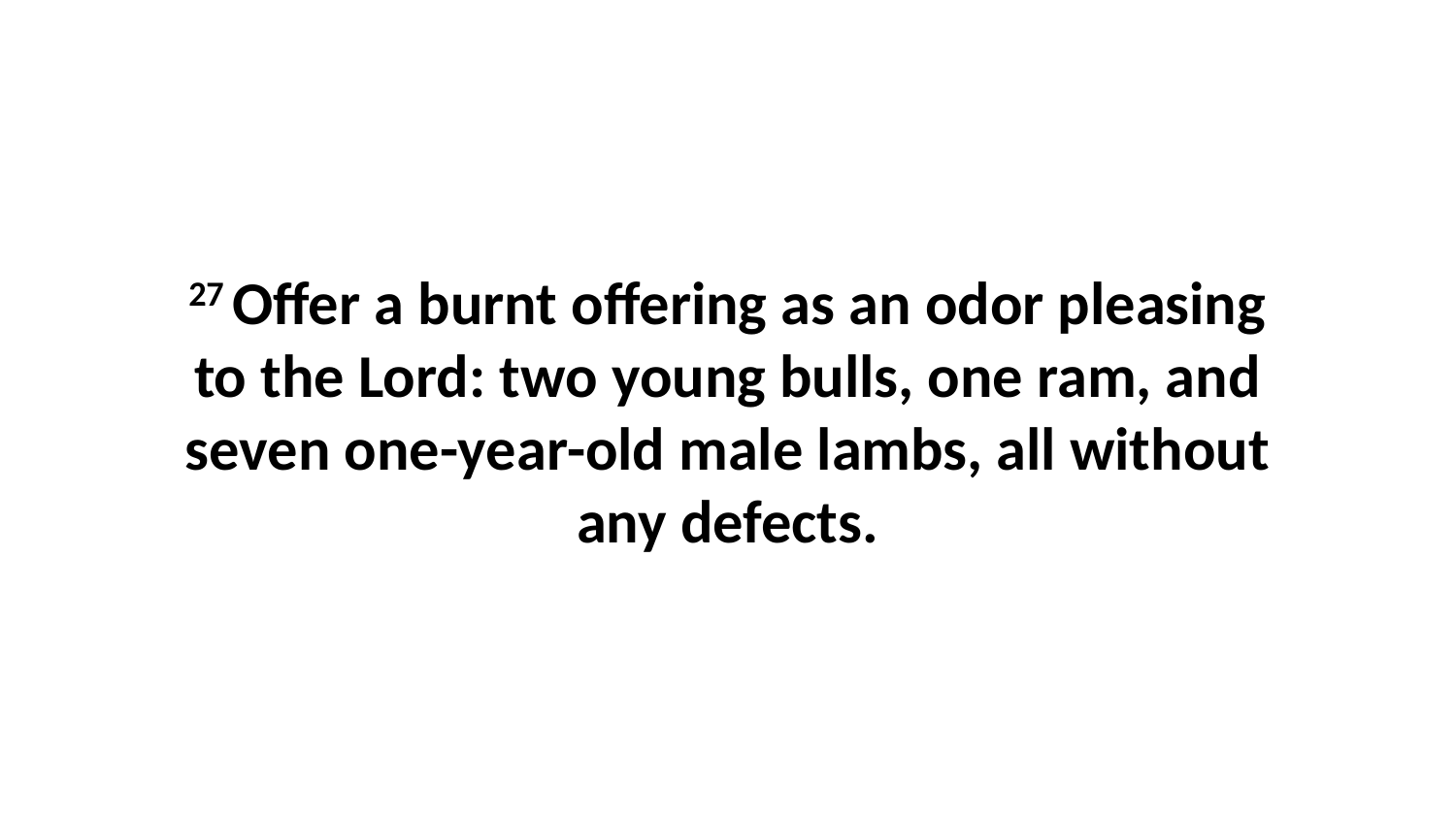

27 Offer a burnt offering as an odor pleasing to the Lord: two young bulls, one ram, and seven one-year-old male lambs, all without any defects.